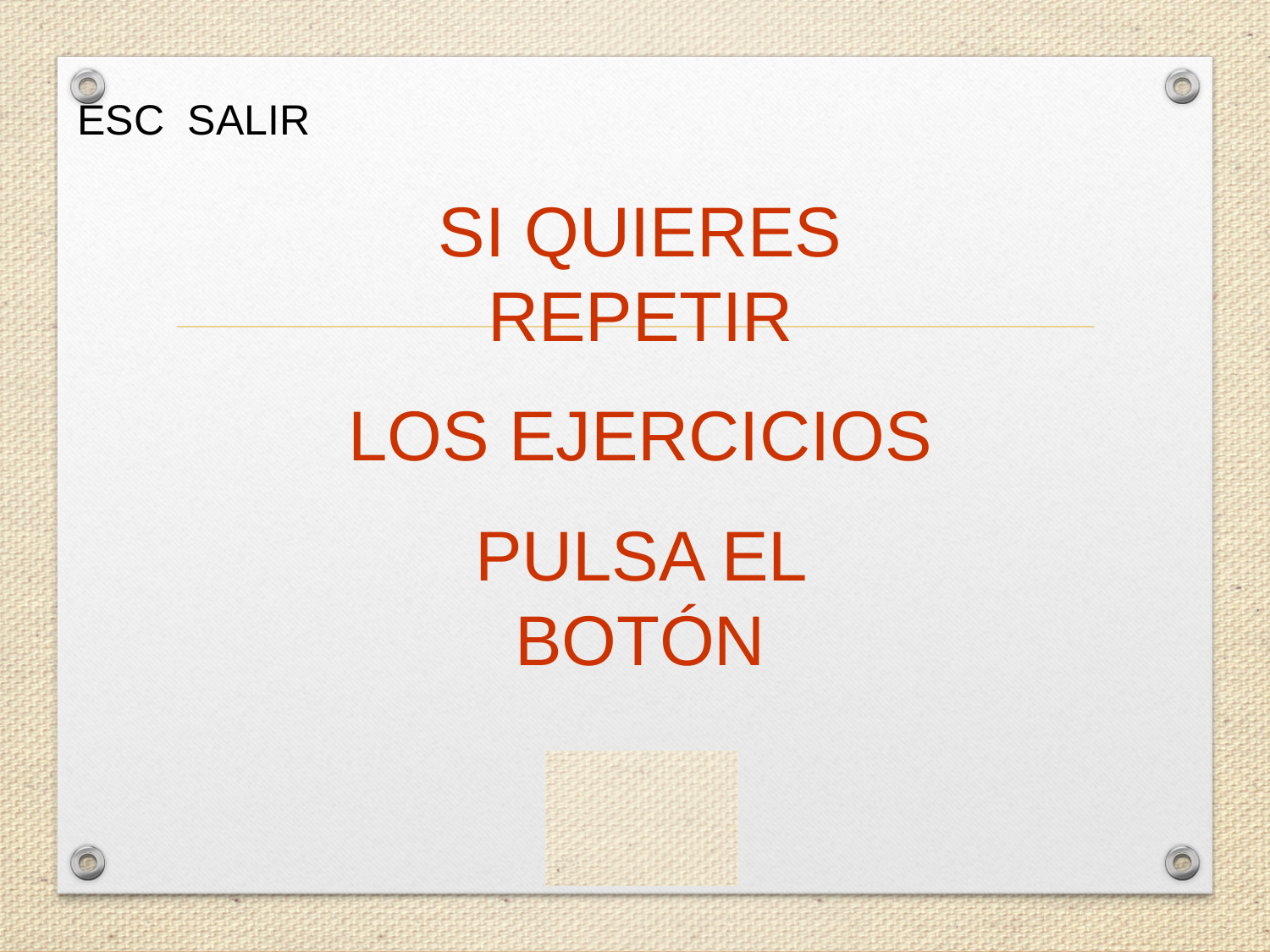

ESC  SALIR

SI QUIERES REPETIR
LOS EJERCICIOS
PULSA EL BOTÓN